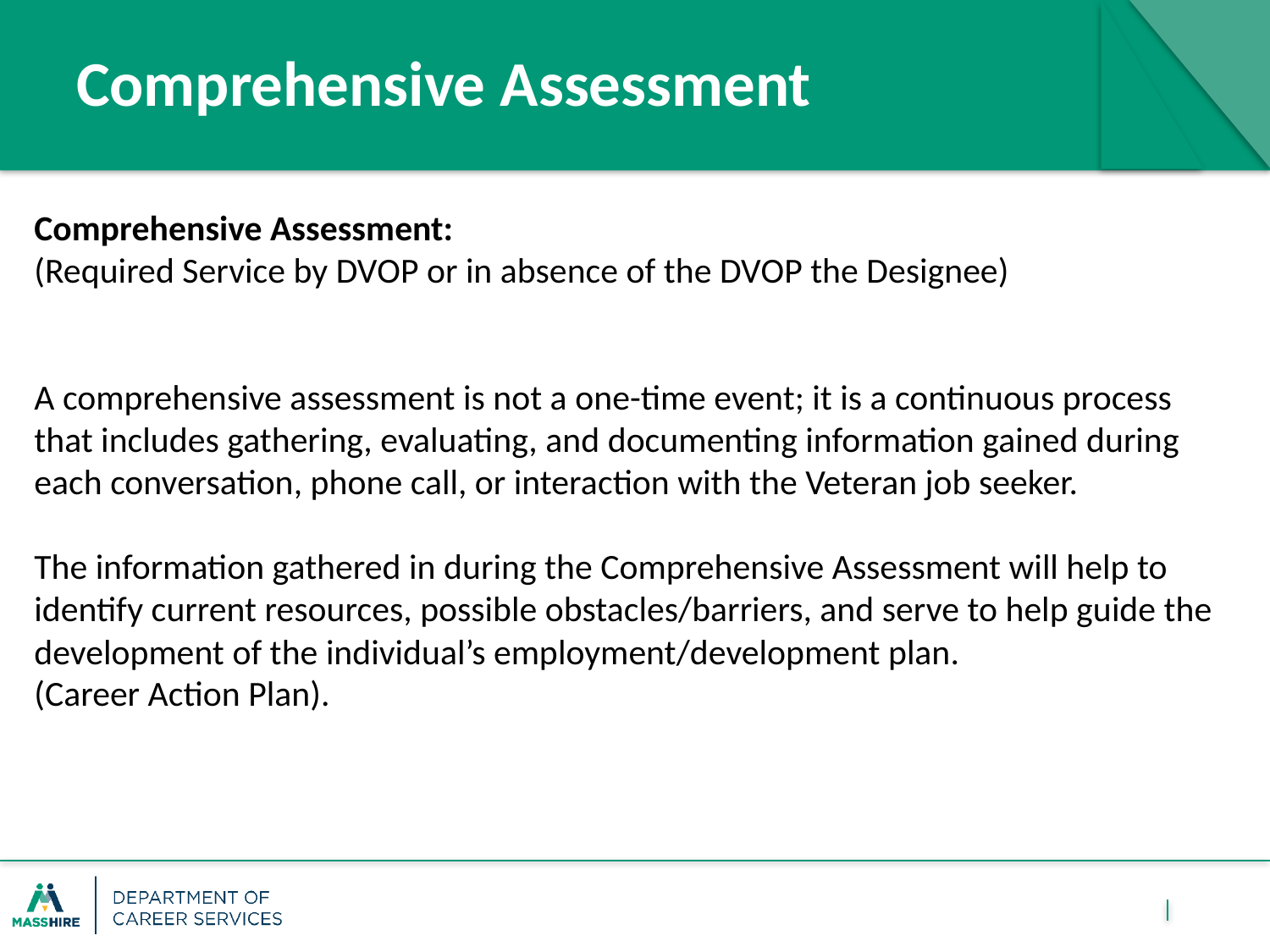

# Comprehensive Assessment
Comprehensive Assessment:
(Required Service by DVOP or in absence of the DVOP the Designee)

A comprehensive assessment is not a one-time event; it is a continuous process that includes gathering, evaluating, and documenting information gained during each conversation, phone call, or interaction with the Veteran job seeker.

The information gathered in during the Comprehensive Assessment will help to identify current resources, possible obstacles/barriers, and serve to help guide the development of the individual’s employment/development plan.
(Career Action Plan).